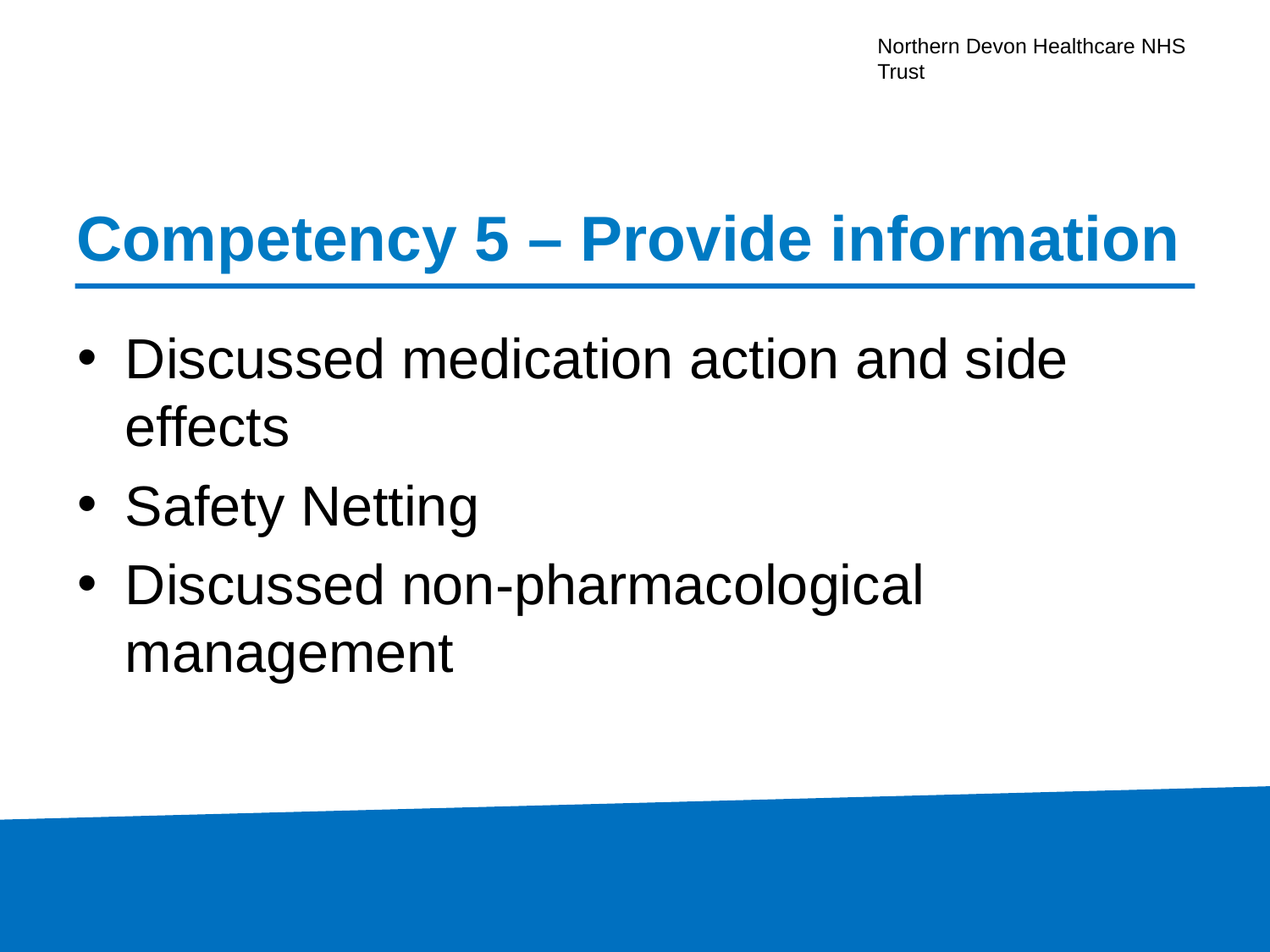

# Competency 5 – Provide information
Discussed medication action and side effects
Safety Netting
Discussed non-pharmacological management